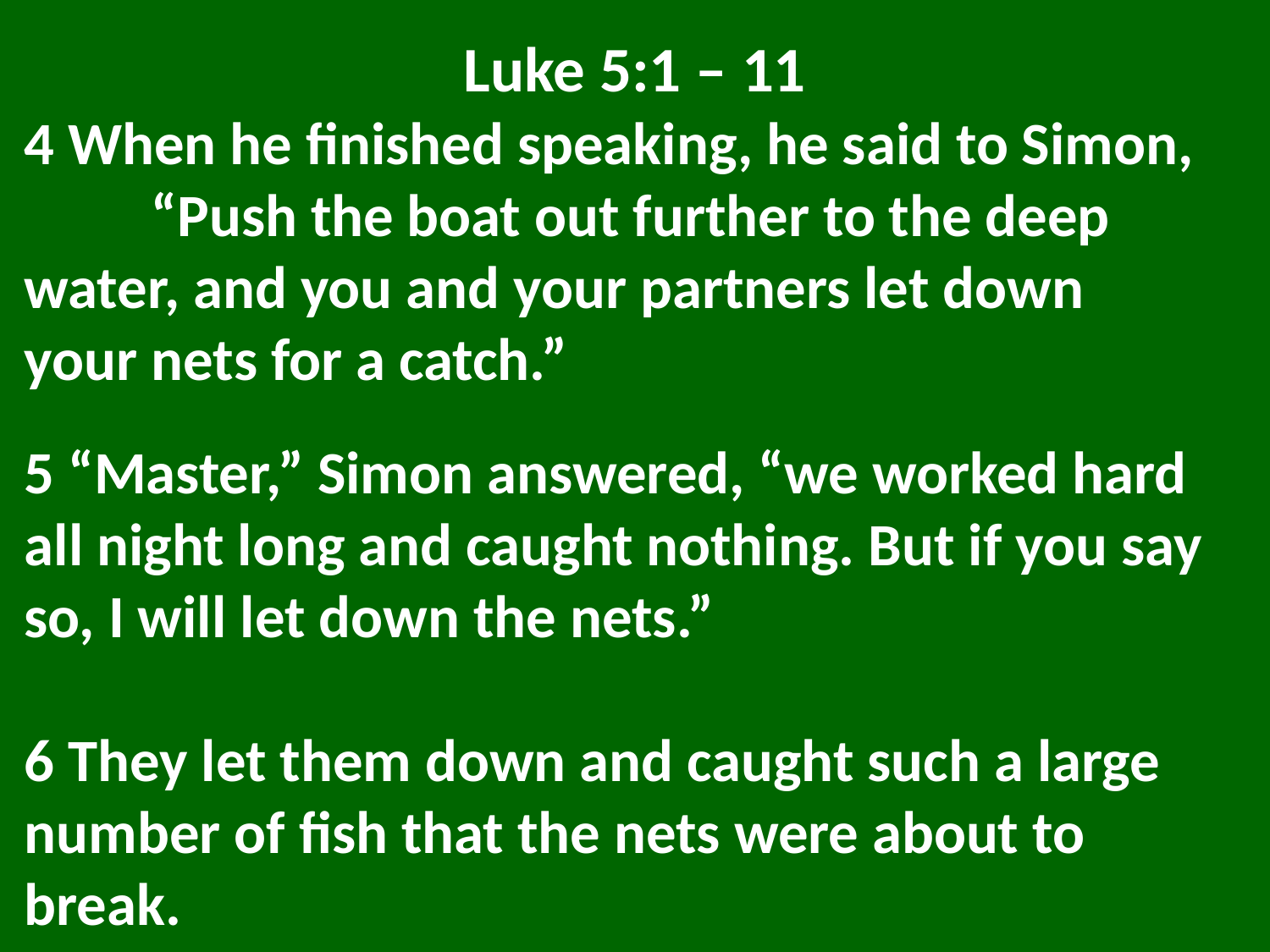

Luke 5:1 – 11
4 When he finished speaking, he said to Simon, 	“Push the boat out further to the deep 	water, and you and your partners let down 	your nets for a catch.”

5 “Master,” Simon answered, “we worked hard all night long and caught nothing. But if you say so, I will let down the nets.”

6 They let them down and caught such a large number of fish that the nets were about to break.